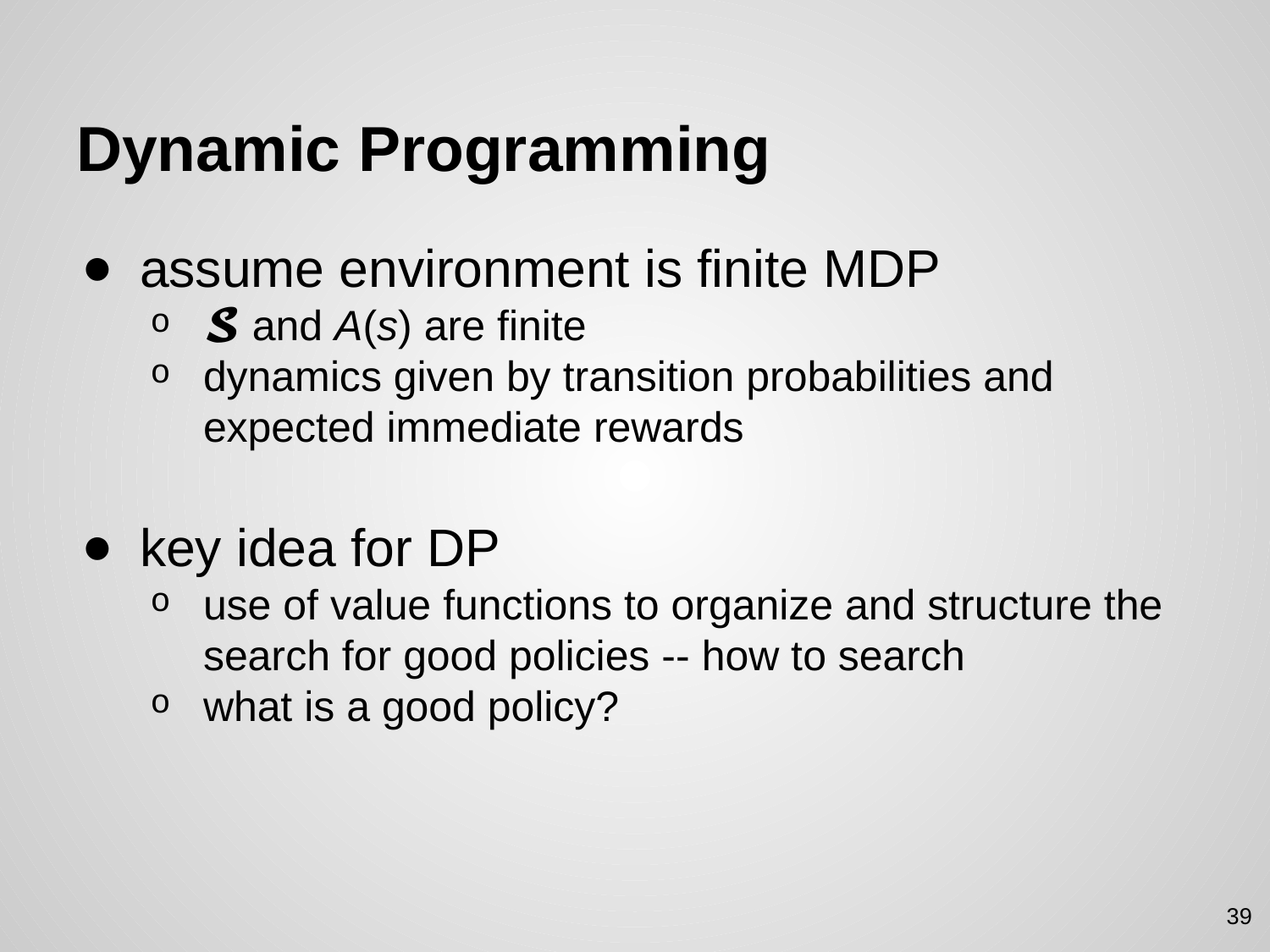

# Dynamic Programming
assume environment is finite MDP
𝓢 and A(s) are finite
dynamics given by transition probabilities and expected immediate rewards

key idea for DP
use of value functions to organize and structure the search for good policies -- how to search
what is a good policy?

39